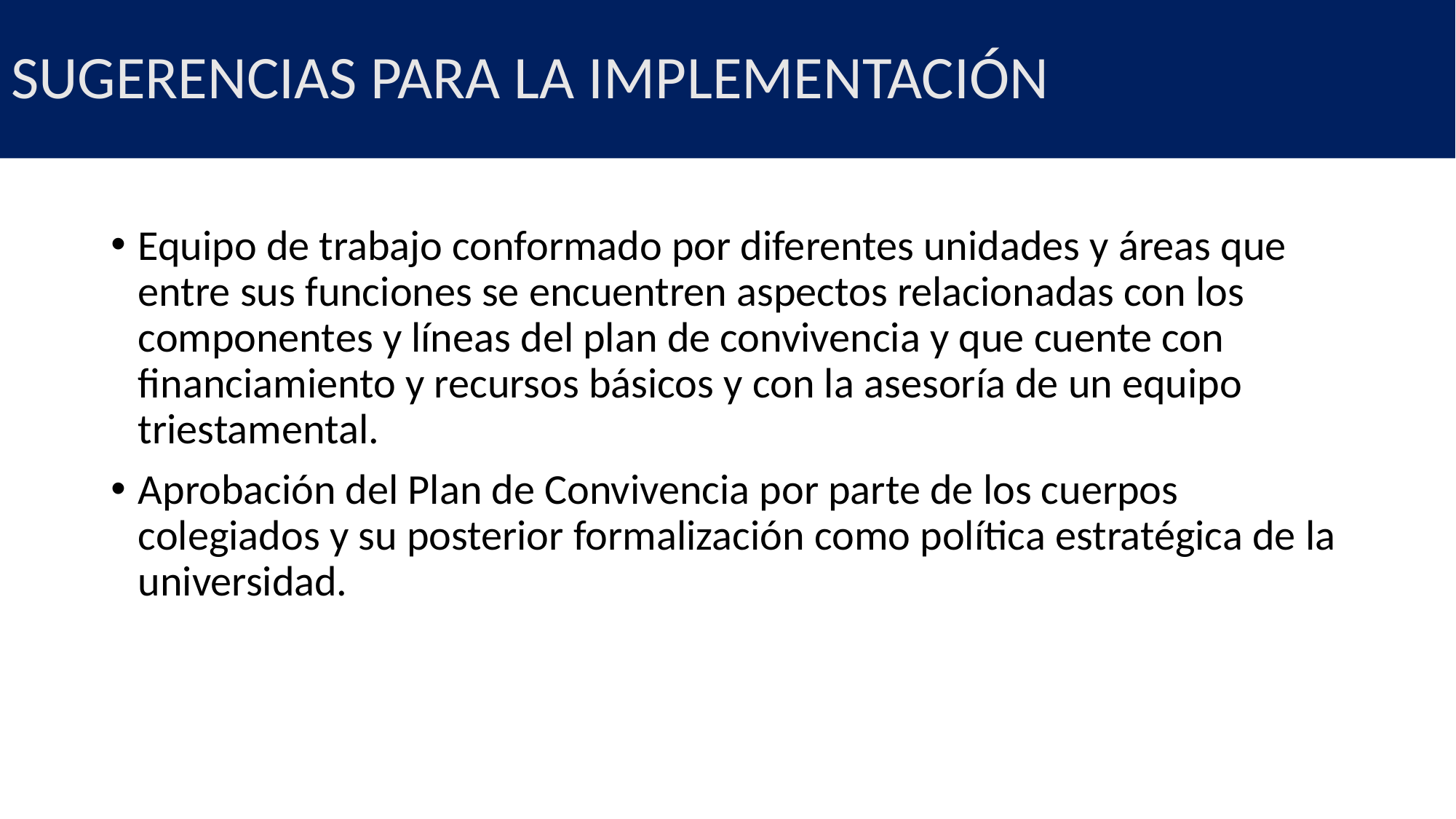

# SUGERENCIAS PARA LA IMPLEMENTACIÓN
Equipo de trabajo conformado por diferentes unidades y áreas que entre sus funciones se encuentren aspectos relacionadas con los componentes y líneas del plan de convivencia y que cuente con financiamiento y recursos básicos y con la asesoría de un equipo triestamental.
Aprobación del Plan de Convivencia por parte de los cuerpos colegiados y su posterior formalización como política estratégica de la universidad.